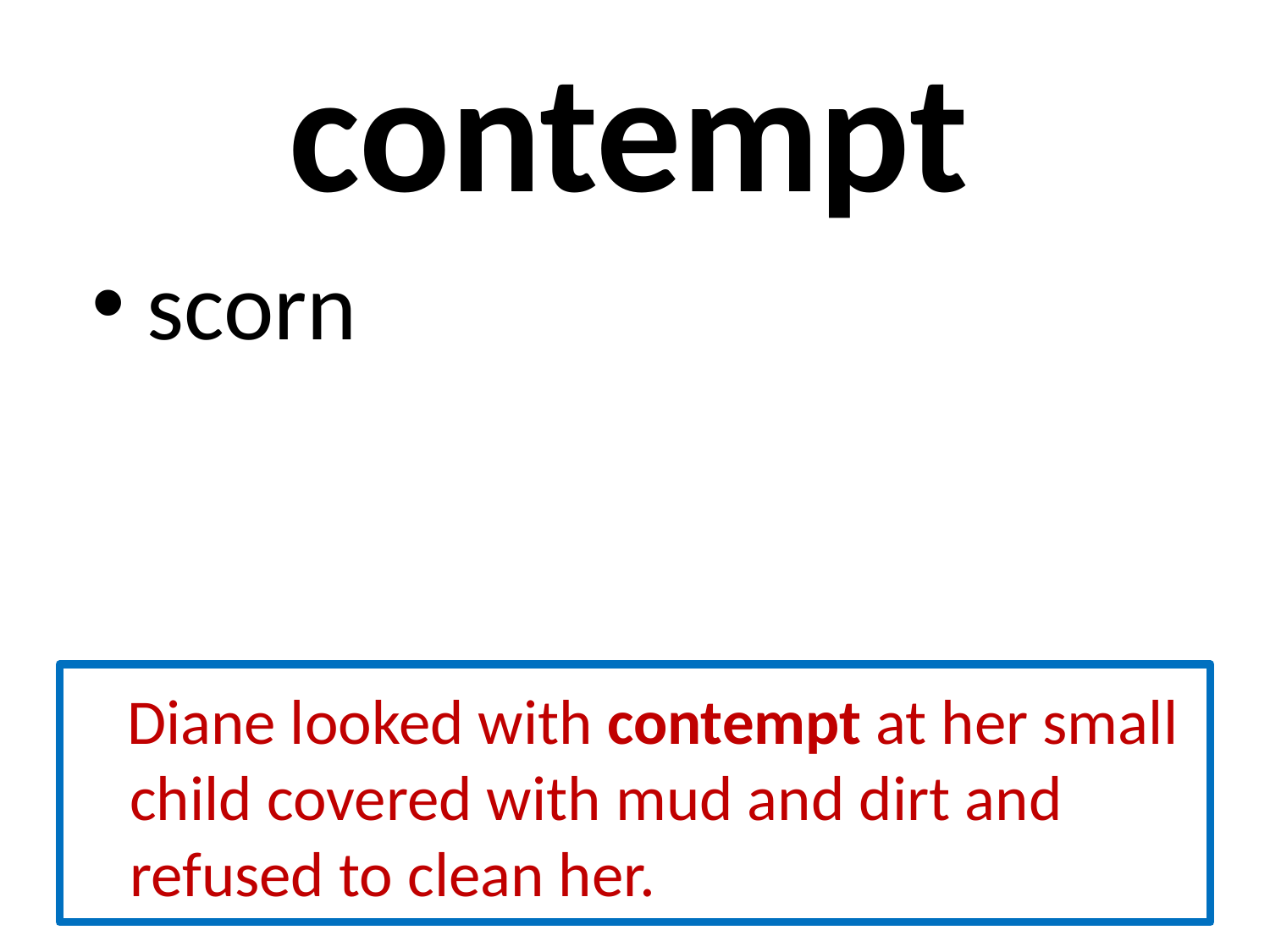

# contempt
 scorn
    Diane looked with contempt at her small child covered with mud and dirt and refused to clean her.